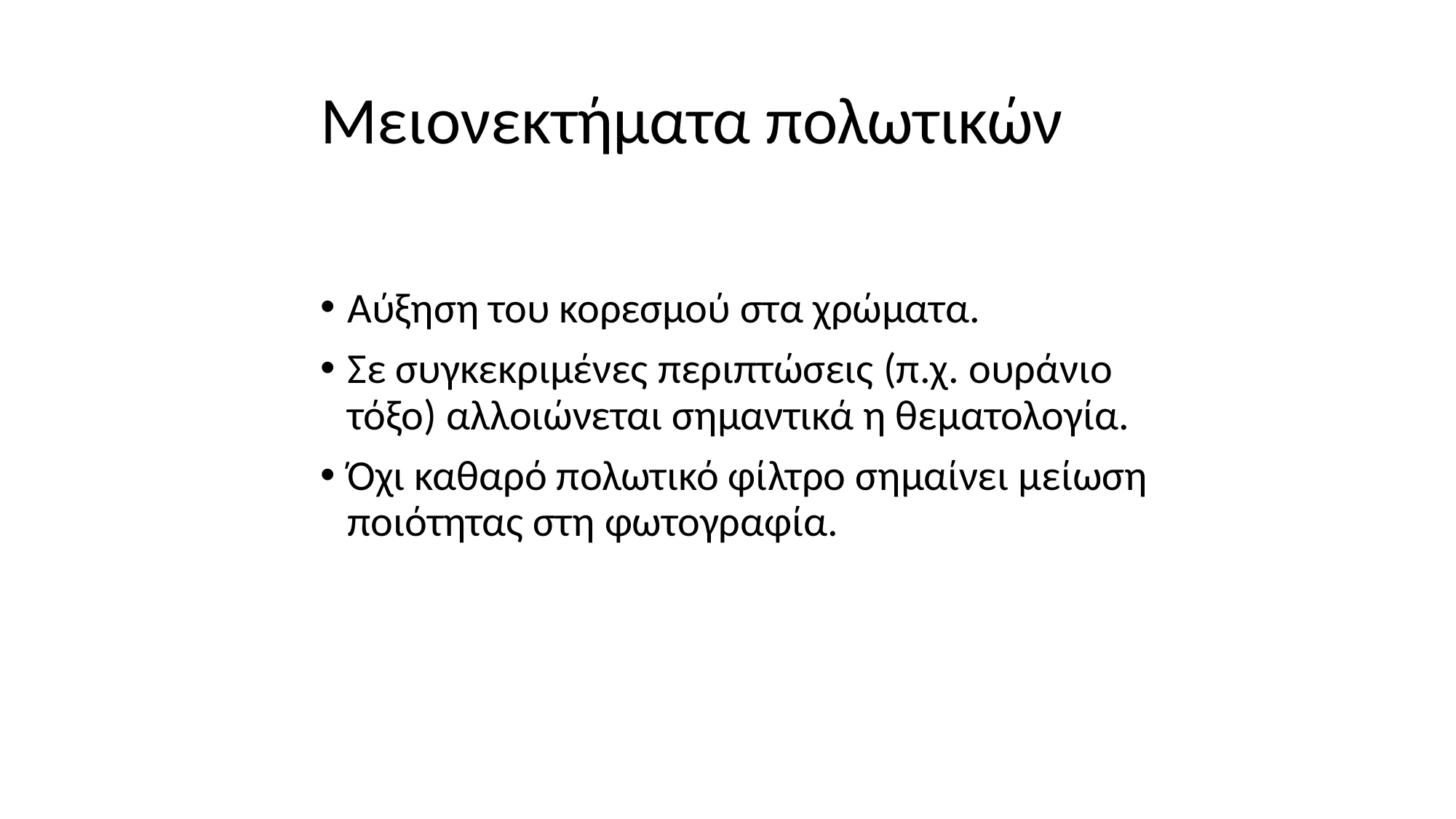

# Μειονεκτήματα πολωτικών
Αύξηση του κορεσμού στα χρώματα.
Σε συγκεκριμένες περιπτώσεις (π.χ. ουράνιο τόξο) αλλοιώνεται σημαντικά η θεματολογία.
Όχι καθαρό πολωτικό φίλτρο σημαίνει μείωση ποιότητας στη φωτογραφία.